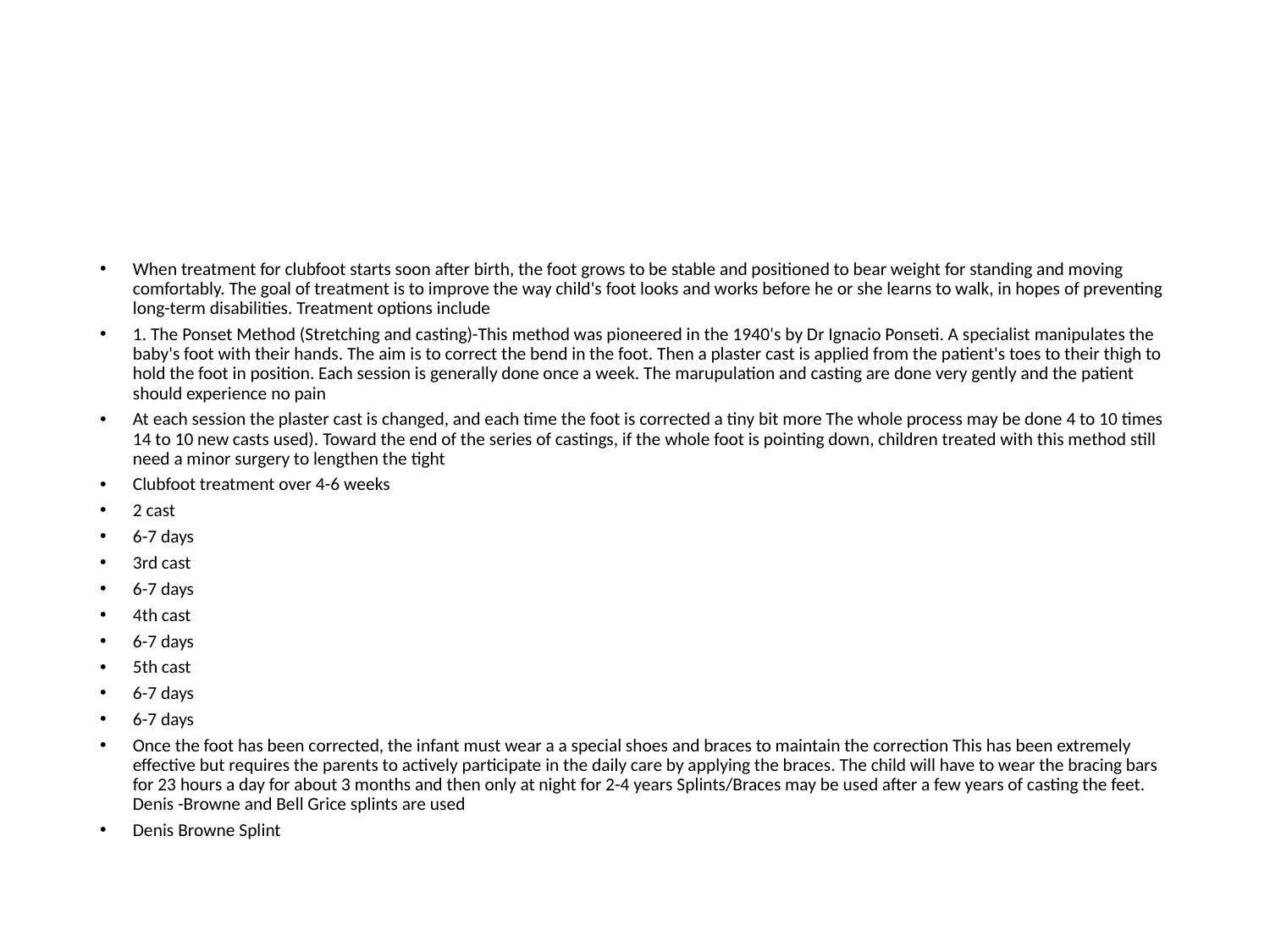

When treatment for clubfoot starts soon after birth, the foot grows to be stable and positioned to bear weight for standing and moving comfortably. The goal of treatment is to improve the way child's foot looks and works before he or she learns to walk, in hopes of preventing long-term disabilities. Treatment options include
1. The Ponset Method (Stretching and casting)-This method was pioneered in the 1940's by Dr Ignacio Ponseti. A specialist manipulates the baby's foot with their hands. The aim is to correct the bend in the foot. Then a plaster cast is applied from the patient's toes to their thigh to hold the foot in position. Each session is generally done once a week. The marupulation and casting are done very gently and the patient should experience no pain
At each session the plaster cast is changed, and each time the foot is corrected a tiny bit more The whole process may be done 4 to 10 times 14 to 10 new casts used). Toward the end of the series of castings, if the whole foot is pointing down, children treated with this method still need a minor surgery to lengthen the tight
Clubfoot treatment over 4-6 weeks
2 cast
6-7 days
3rd cast
6-7 days
4th cast
6-7 days
5th cast
6-7 days
6-7 days
Once the foot has been corrected, the infant must wear a a special shoes and braces to maintain the correction This has been extremely effective but requires the parents to actively participate in the daily care by applying the braces. The child will have to wear the bracing bars for 23 hours a day for about 3 months and then only at night for 2-4 years Splints/Braces may be used after a few years of casting the feet. Denis -Browne and Bell Grice splints are used
Denis Browne Splint